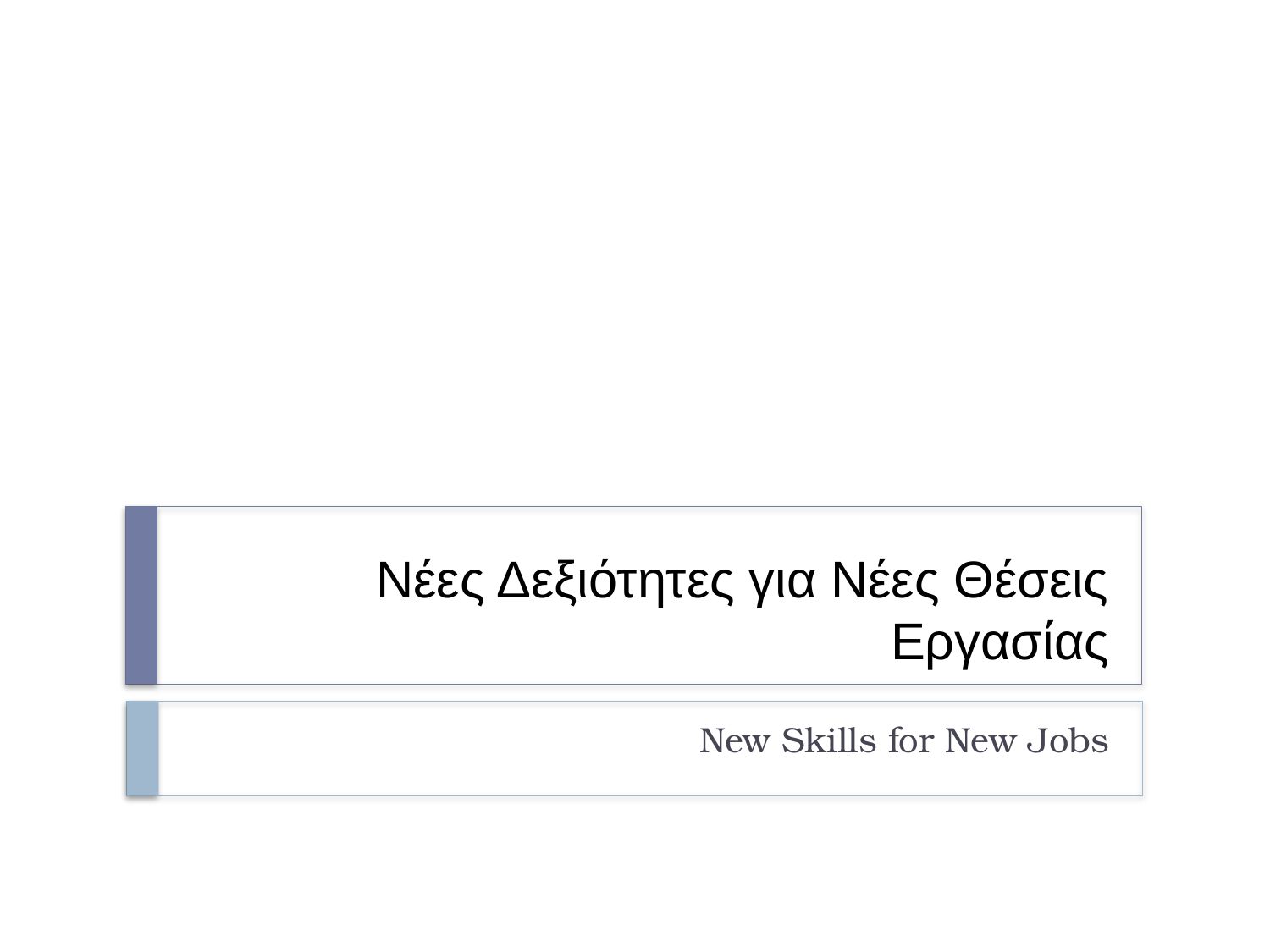

# Νέες Δεξιότητες για Νέες Θέσεις Εργασίας
New Skills for New Jobs